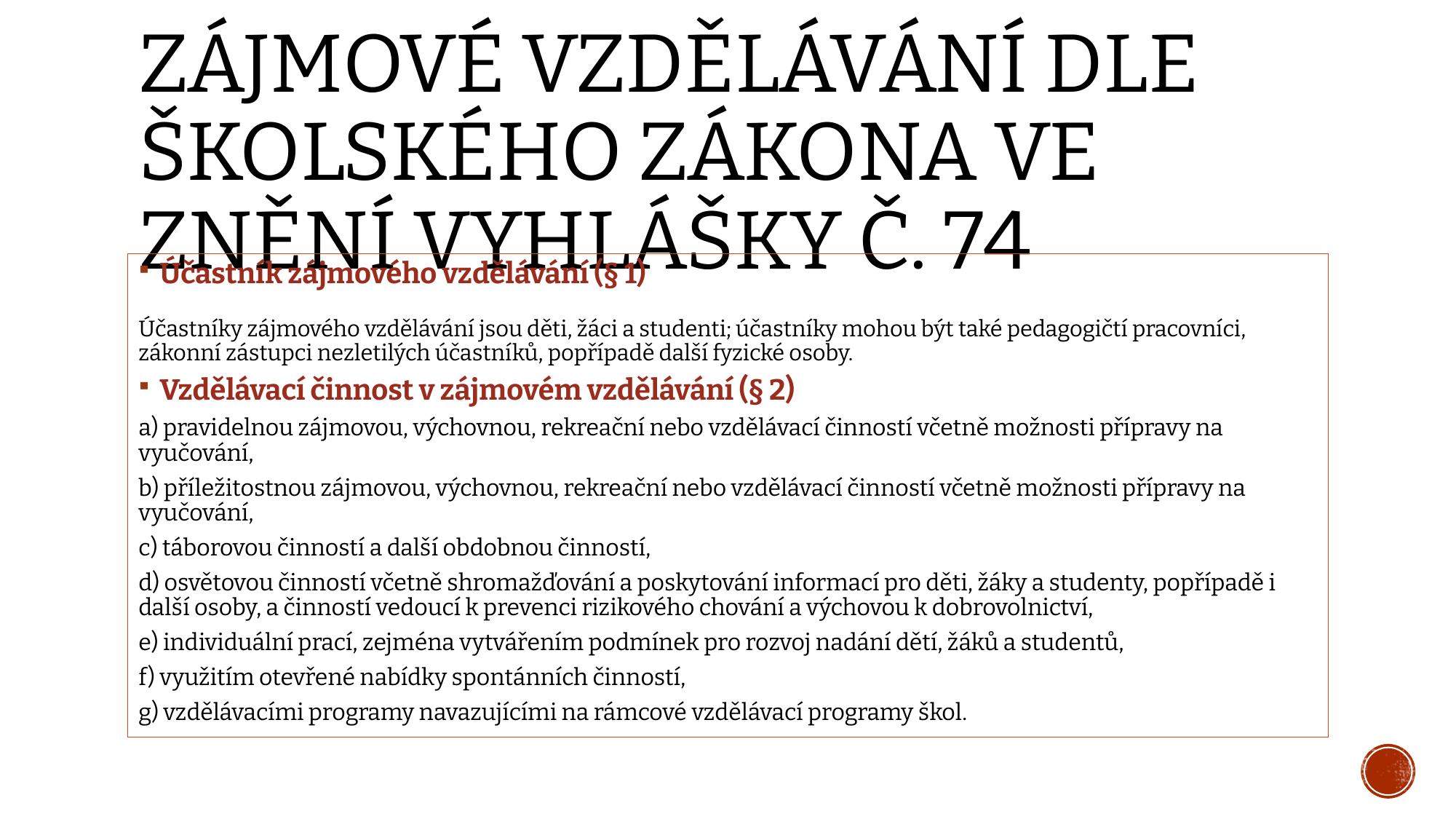

# Zájmové vzdělávání dle školského zákona ve znění vyhlášky Č. 74
Účastník zájmového vzdělávání (§ 1)
Účastníky zájmového vzdělávání jsou děti, žáci a studenti; účastníky mohou být také pedagogičtí pracovníci, zákonní zástupci nezletilých účastníků, popřípadě další fyzické osoby.
Vzdělávací činnost v zájmovém vzdělávání (§ 2)
a) pravidelnou zájmovou, výchovnou, rekreační nebo vzdělávací činností včetně možnosti přípravy na vyučování,
b) příležitostnou zájmovou, výchovnou, rekreační nebo vzdělávací činností včetně možnosti přípravy na vyučování,
c) táborovou činností a další obdobnou činností,
d) osvětovou činností včetně shromažďování a poskytování informací pro děti, žáky a studenty, popřípadě i další osoby, a činností vedoucí k prevenci rizikového chování a výchovou k dobrovolnictví,
e) individuální prací, zejména vytvářením podmínek pro rozvoj nadání dětí, žáků a studentů,
f) využitím otevřené nabídky spontánních činností,
g) vzdělávacími programy navazujícími na rámcové vzdělávací programy škol.